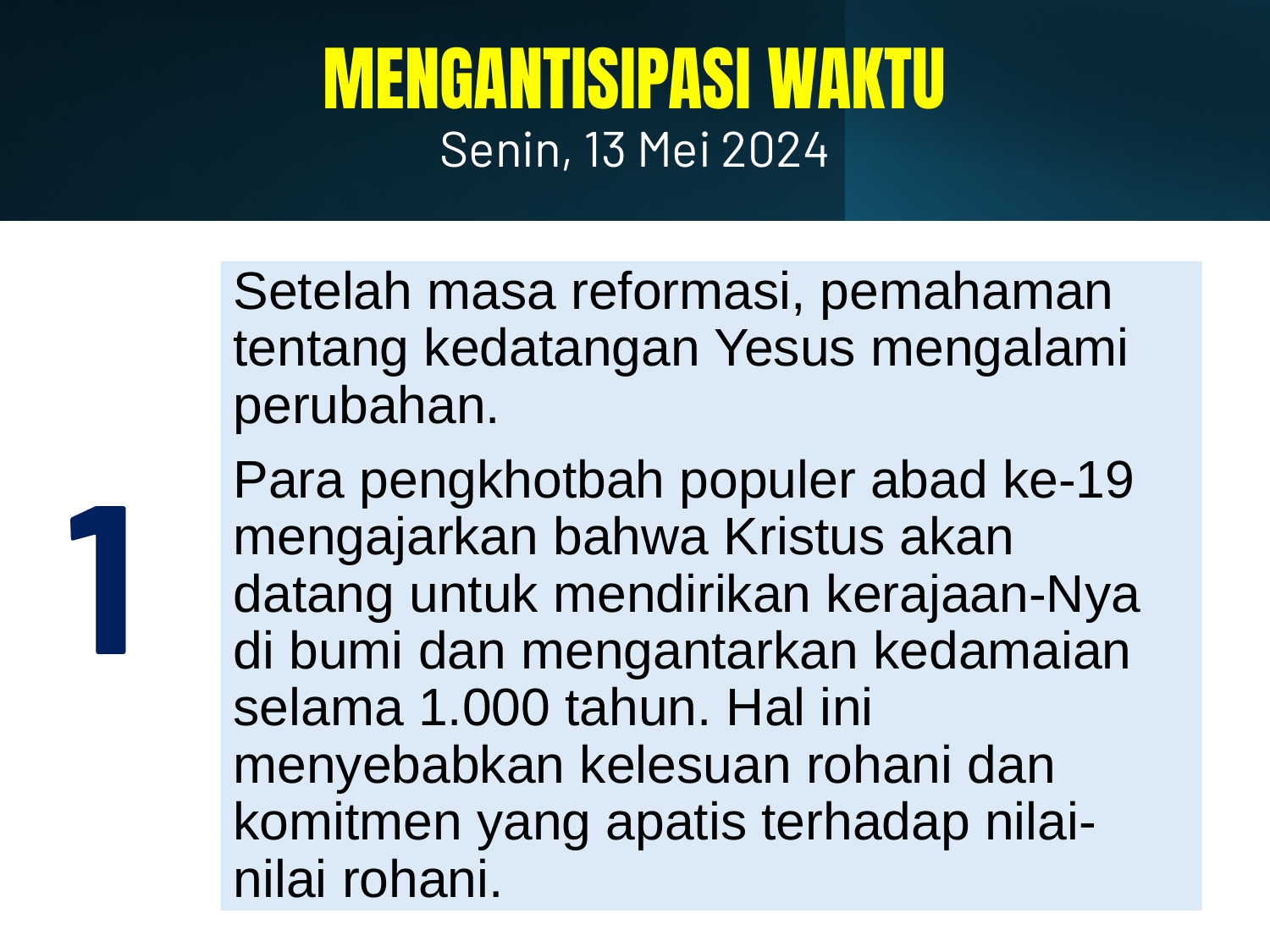

# MENGANTISIPASI WAKTU Senin, 13 Mei 2024
Setelah masa reformasi, pemahaman tentang kedatangan Yesus mengalami perubahan.
Para pengkhotbah populer abad ke-19 mengajarkan bahwa Kristus akan datang untuk mendirikan kerajaan-Nya di bumi dan mengantarkan kedamaian selama 1.000 tahun. Hal ini menyebabkan kelesuan rohani dan komitmen yang apatis terhadap nilai-nilai rohani.
1